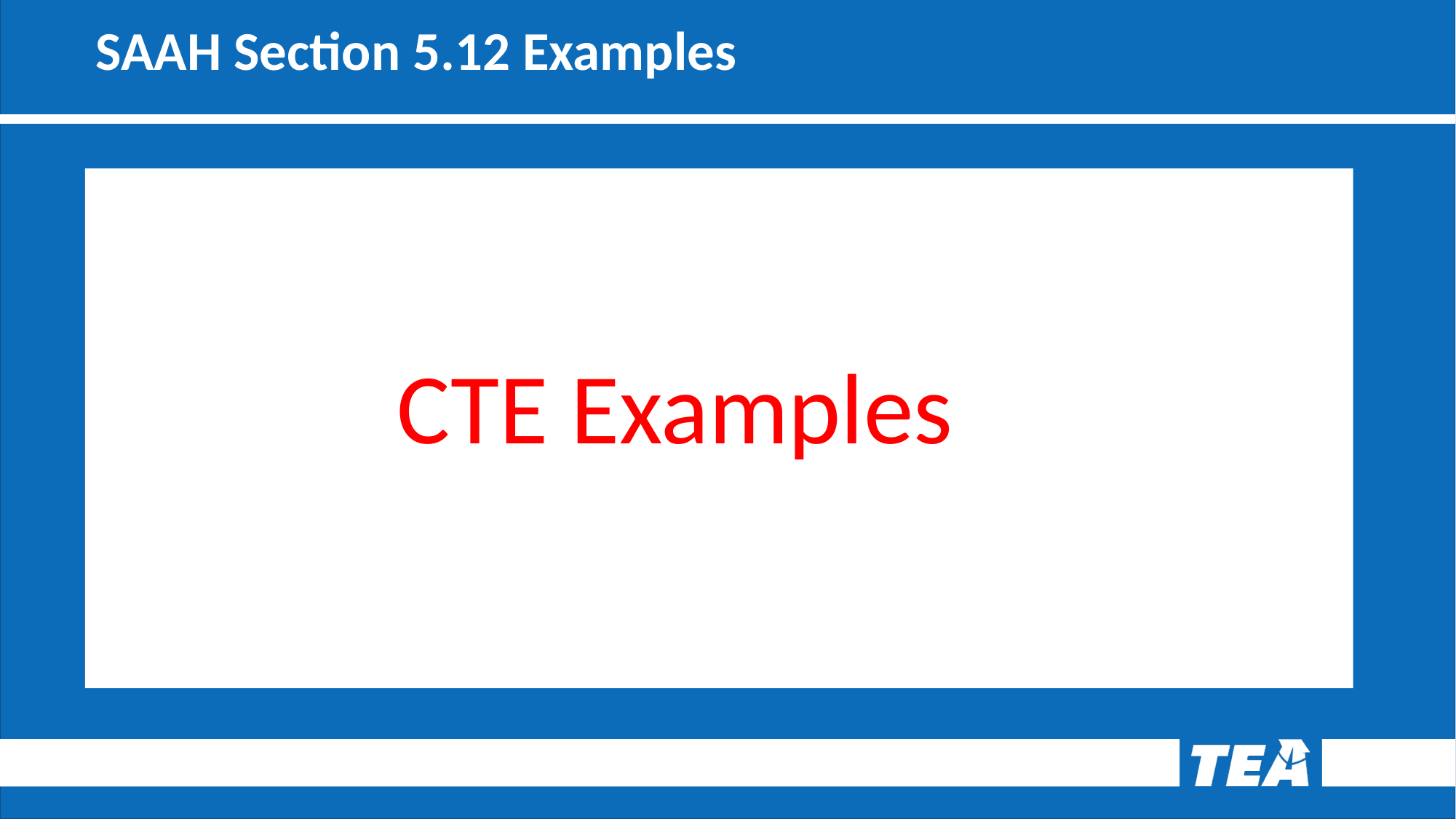

# SAAH Section 5.12 Examples

CTE Examples